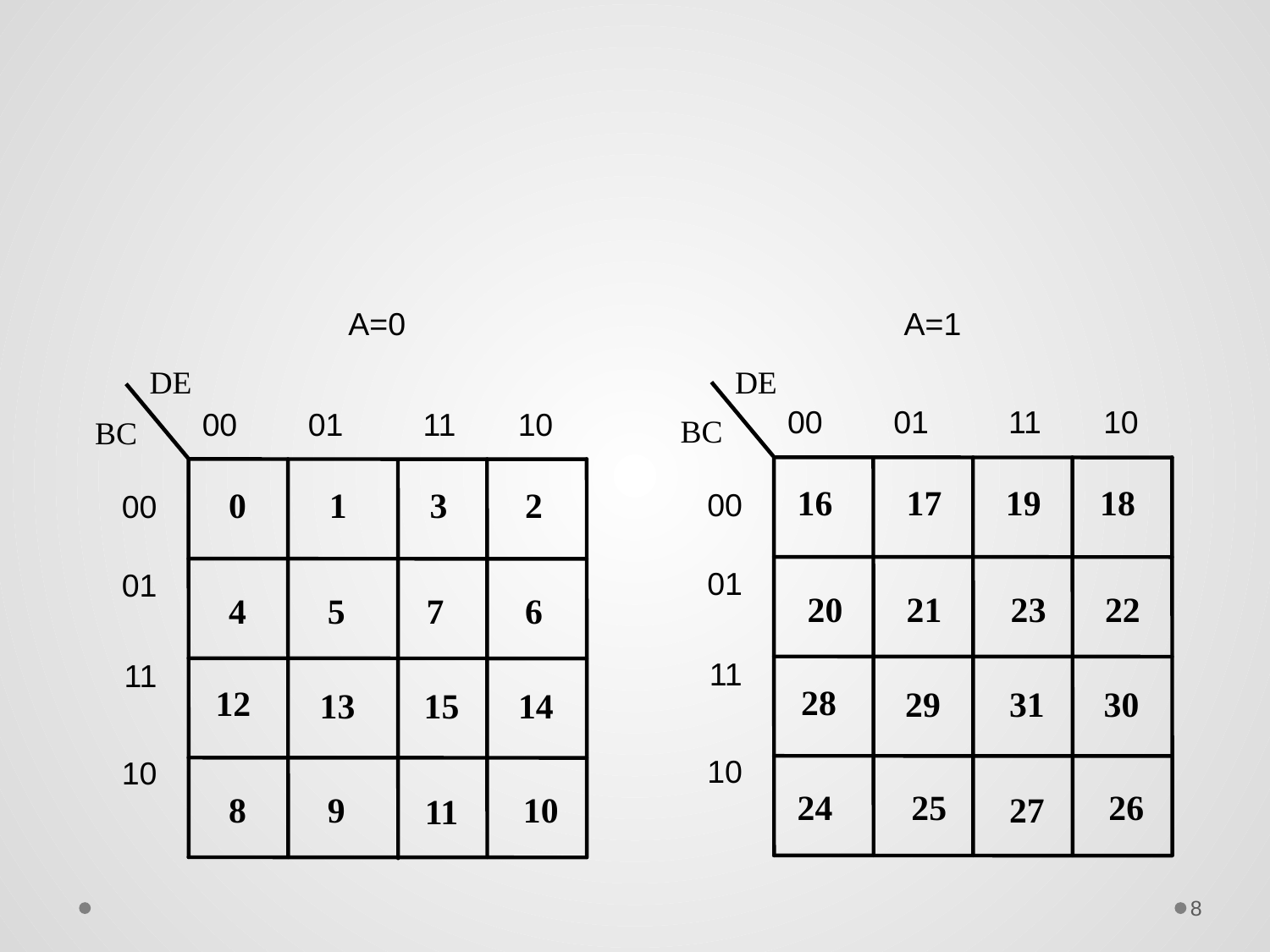

# Five–variable Karnaugh map
A=0
A=1
DE

00        01         11       10
BC

0
1
3
2
00

01

11

10

4
5
7
6

12
13
15
14

8
9
10
11

DE

00        01         11       10
BC

16
17
19
18
00

01

11

10

20
21
23
22

28
29
31
30

24
25
26
27

8